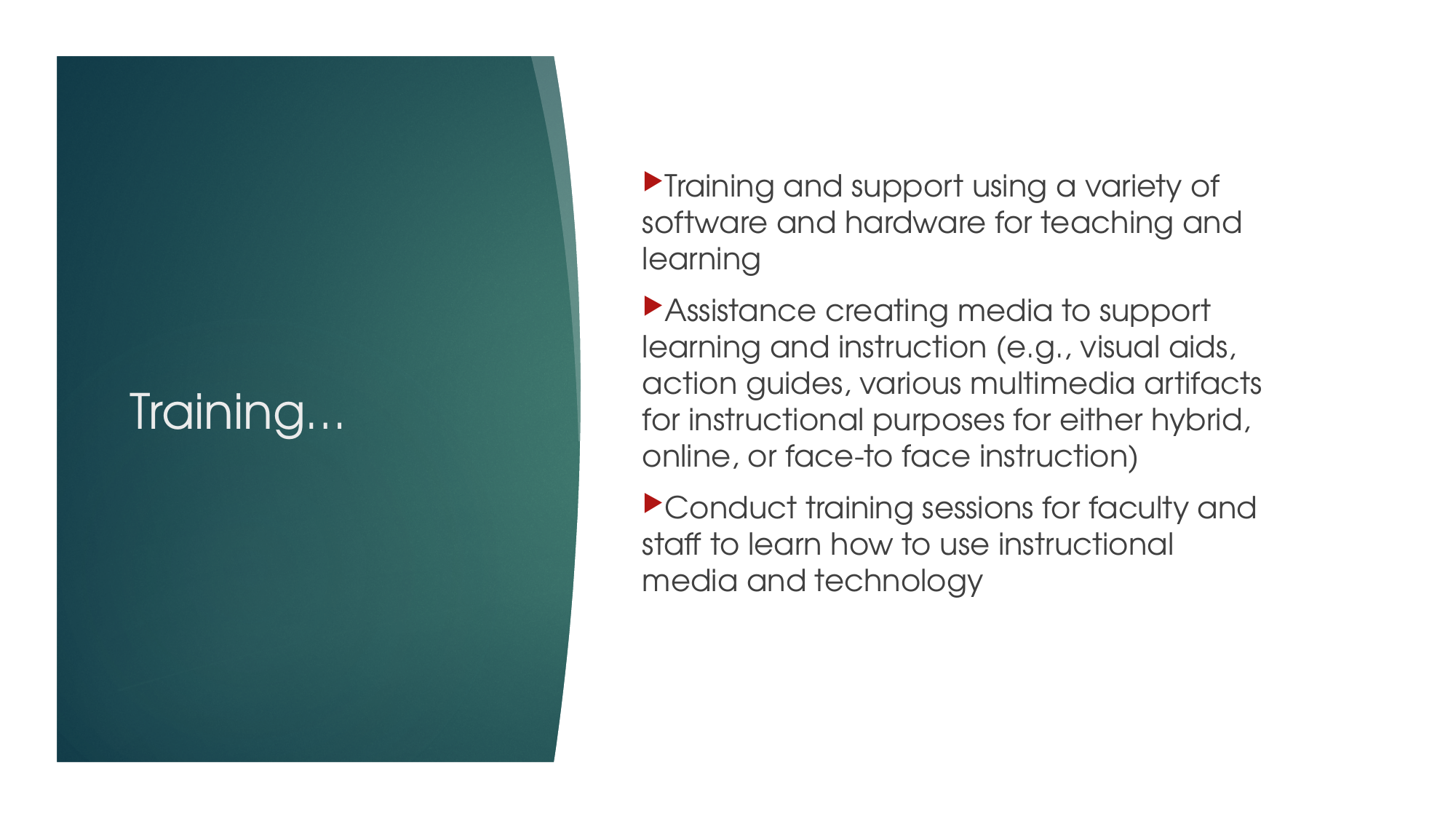

Training and support using a variety of software and hardware for teaching and learning
Assistance creating media to support learning and instruction (e.g., visual aids, action guides, various multimedia artifacts for instructional purposes for either hybrid, online, or face-to face instruction)
Conduct training sessions for faculty and staff to learn how to use instructional media and technology

# Training…